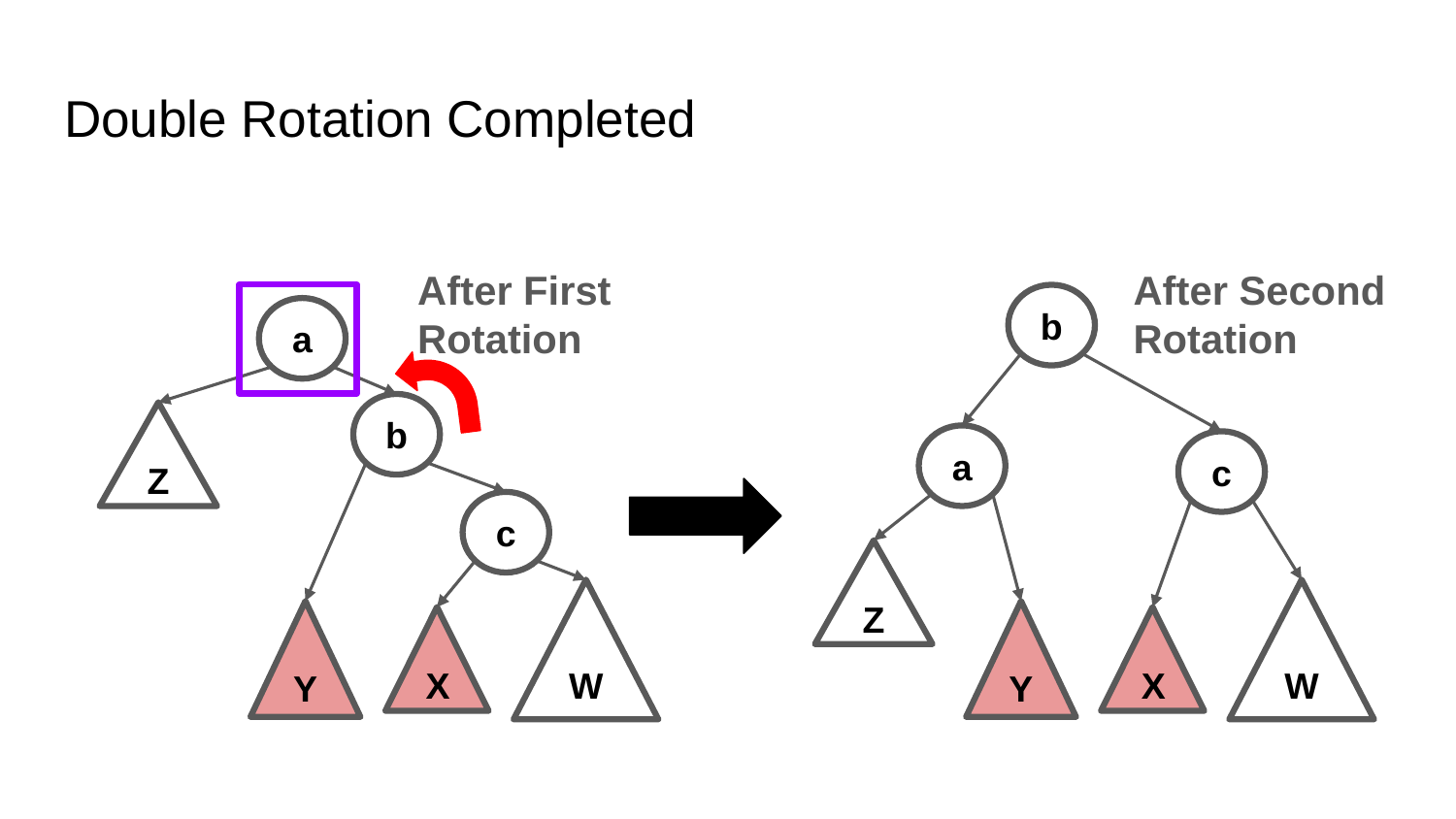

# Double Rotation Completed
After First Rotation
After Second Rotation

b
a
c
a
b
c

Z

Z
W
W
Y
Y
X
X